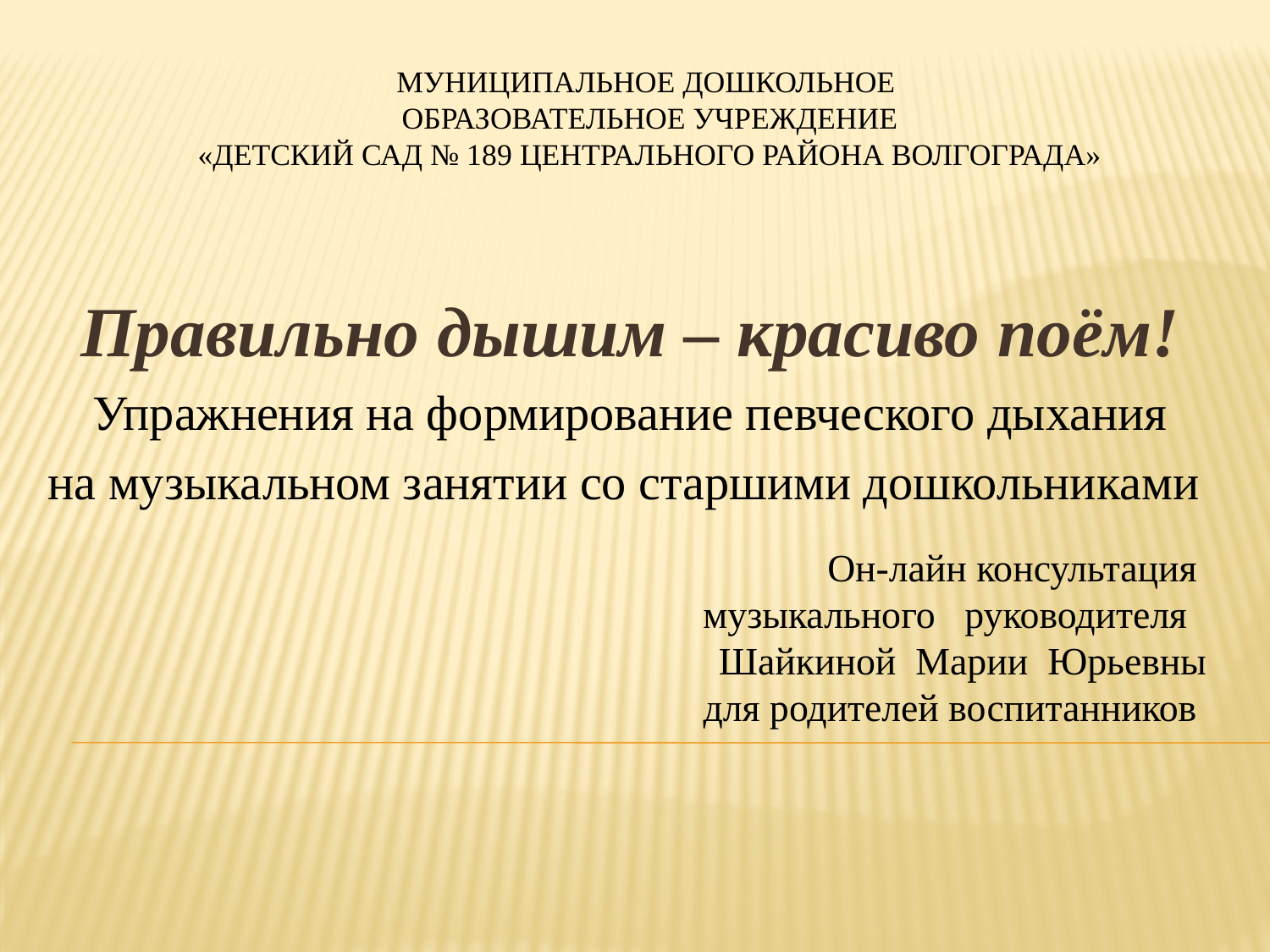

# Муниципальное дошкольное образовательное учреждение «Детский сад № 189 Центрального района Волгограда»
Правильно дышим – красиво поём!
Упражнения на формирование певческого дыхания
на музыкальном занятии со старшими дошкольниками
Он-лайн консультация
музыкального   руководителя
Шайкиной  Марии  Юрьевны
для родителей воспитанников